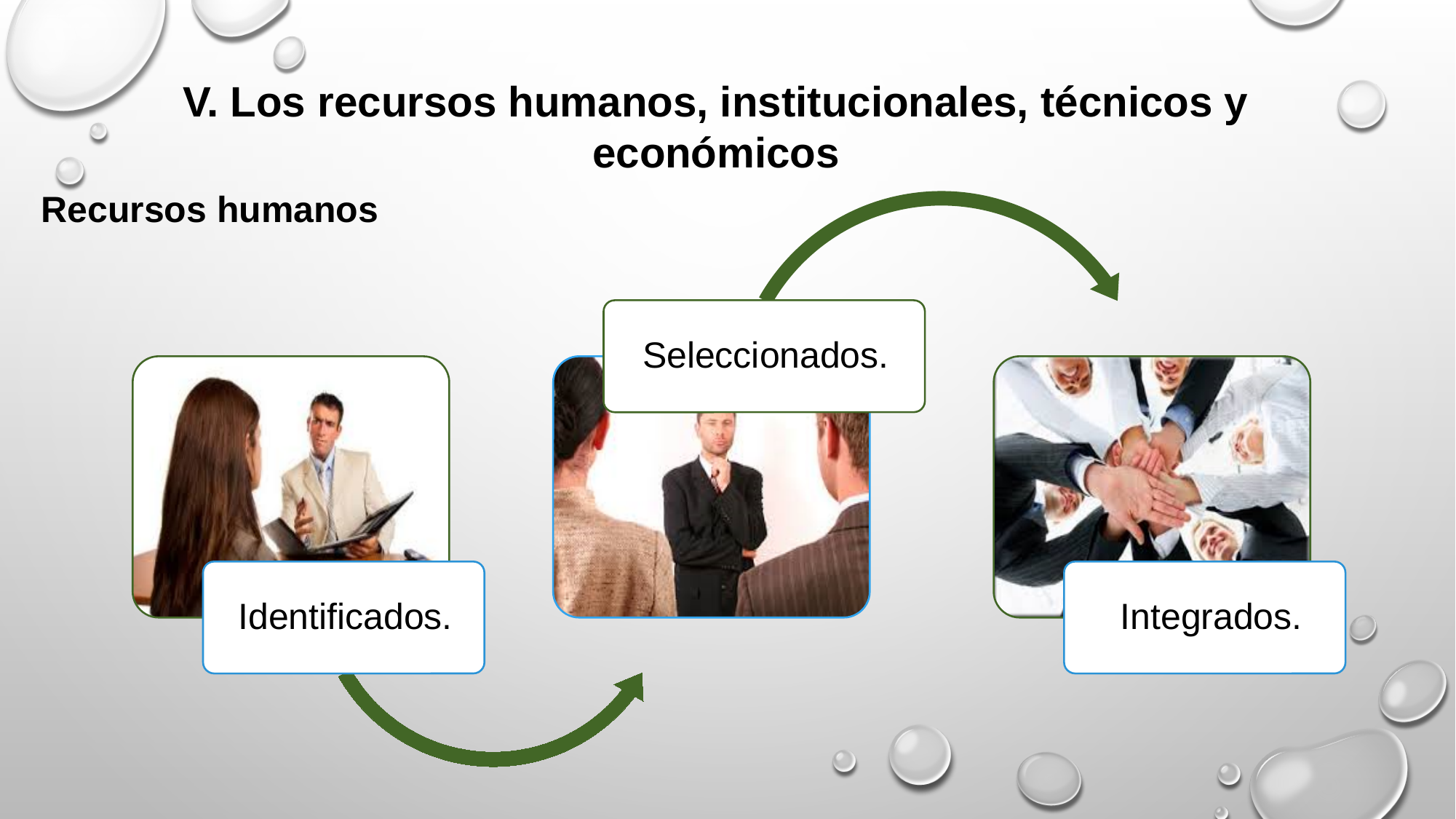

V. Los recursos humanos, institucionales, técnicos y económicos
Recursos humanos
Identificados.
Seleccionados.
 Integrados.